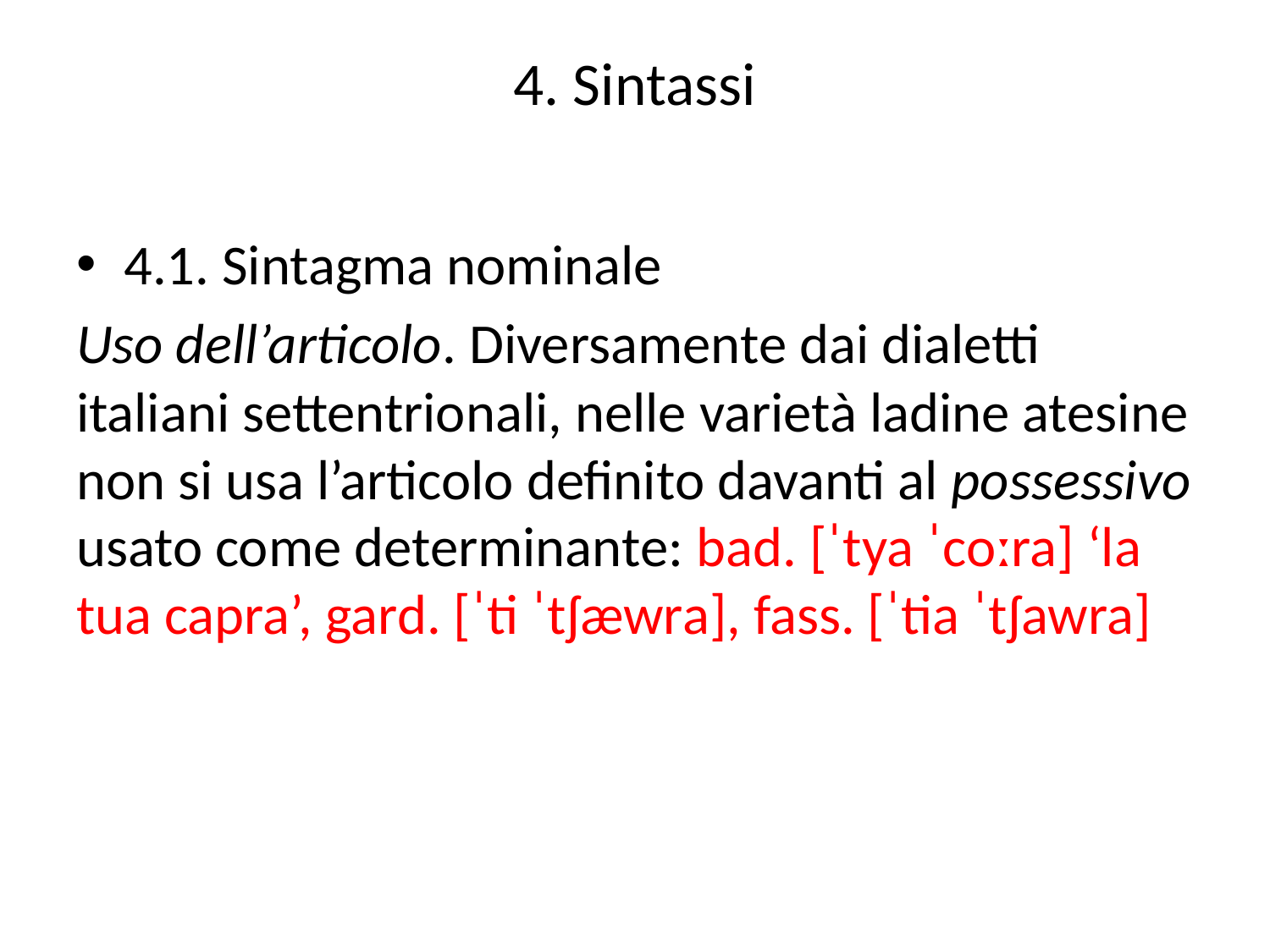

# 4. Sintassi
4.1. Sintagma nominale
Uso dell’articolo. Diversamente dai dialetti italiani settentrionali, nelle varietà ladine atesine non si usa l’articolo definito davanti al possessivo usato come determinante: bad. [ˈtya ˈcoːra] ‘la tua capra’, gard. [ˈti ˈtʃæwra], fass. [ˈtia ˈtʃawra]